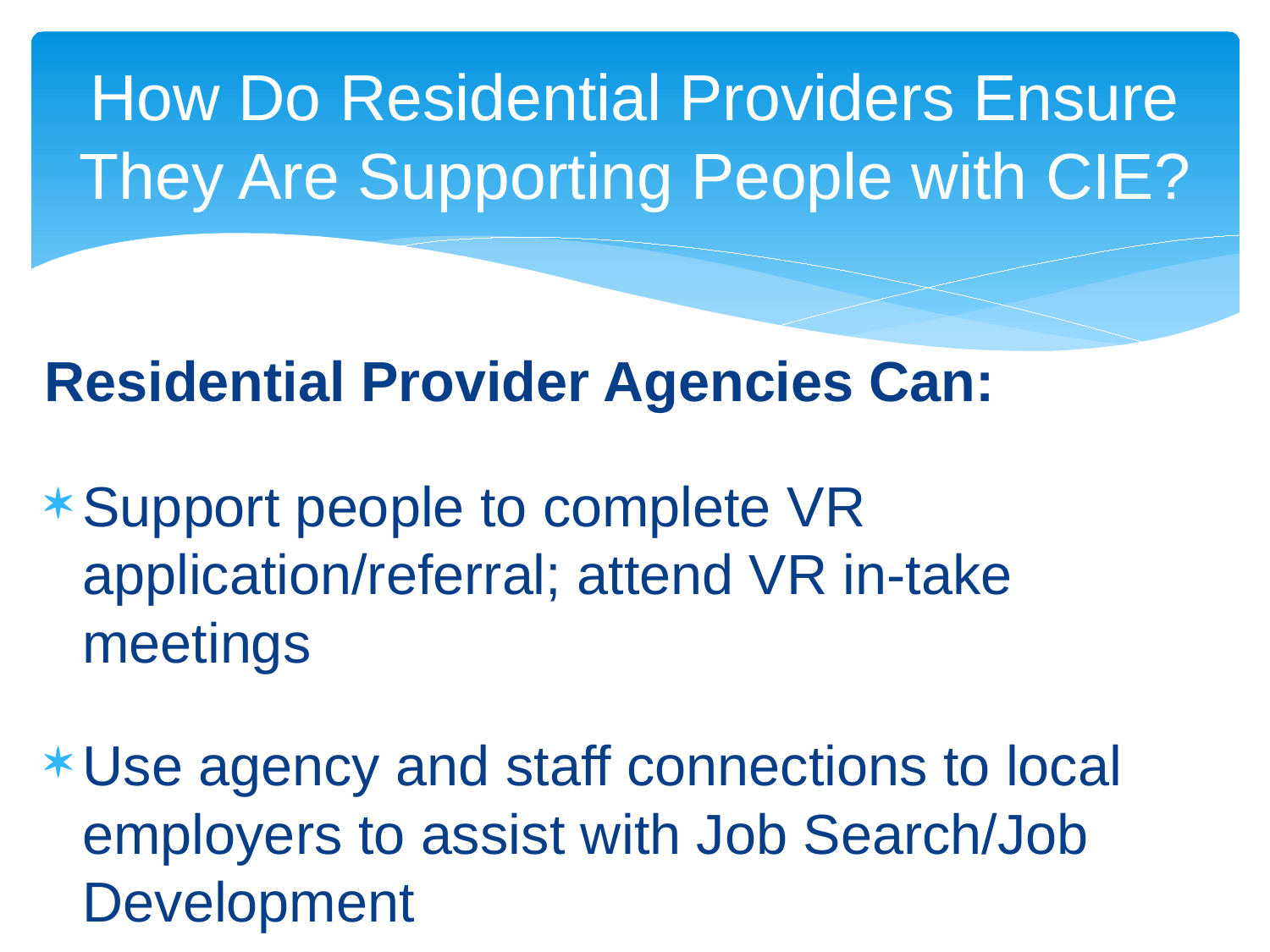

# How Do Residential Providers Ensure They Are Supporting People with CIE?
Residential Provider Agencies Can:

Support people to complete VR application/referral; attend VR in-take meetings

Use agency and staff connections to local employers to assist with Job Search/Job Development